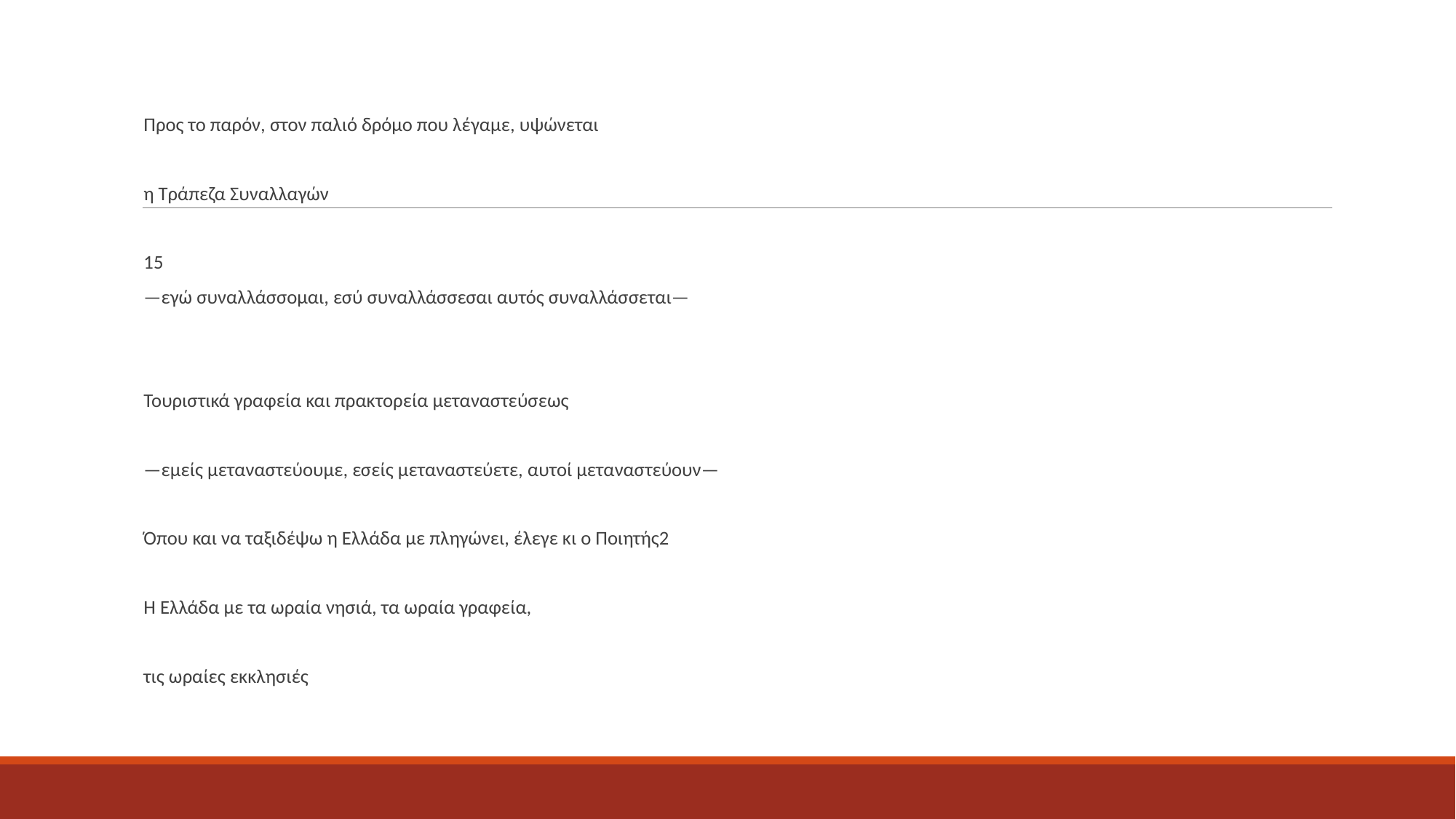

Προς το παρόν, στον παλιό δρόμο που λέγαμε, υψώνεται

η Τράπεζα Συναλλαγών

15
—εγώ συναλλάσσομαι, εσύ συναλλάσσεσαι αυτός συναλλάσσεται—

Τουριστικά γραφεία και πρακτορεία μεταναστεύσεως

—εμείς μεταναστεύουμε, εσείς μεταναστεύετε, αυτοί μεταναστεύουν—

Όπου και να ταξιδέψω η Ελλάδα με πληγώνει, έλεγε κι ο Ποιητής2

Η Ελλάδα με τα ωραία νησιά, τα ωραία γραφεία,

τις ωραίες εκκλησιές